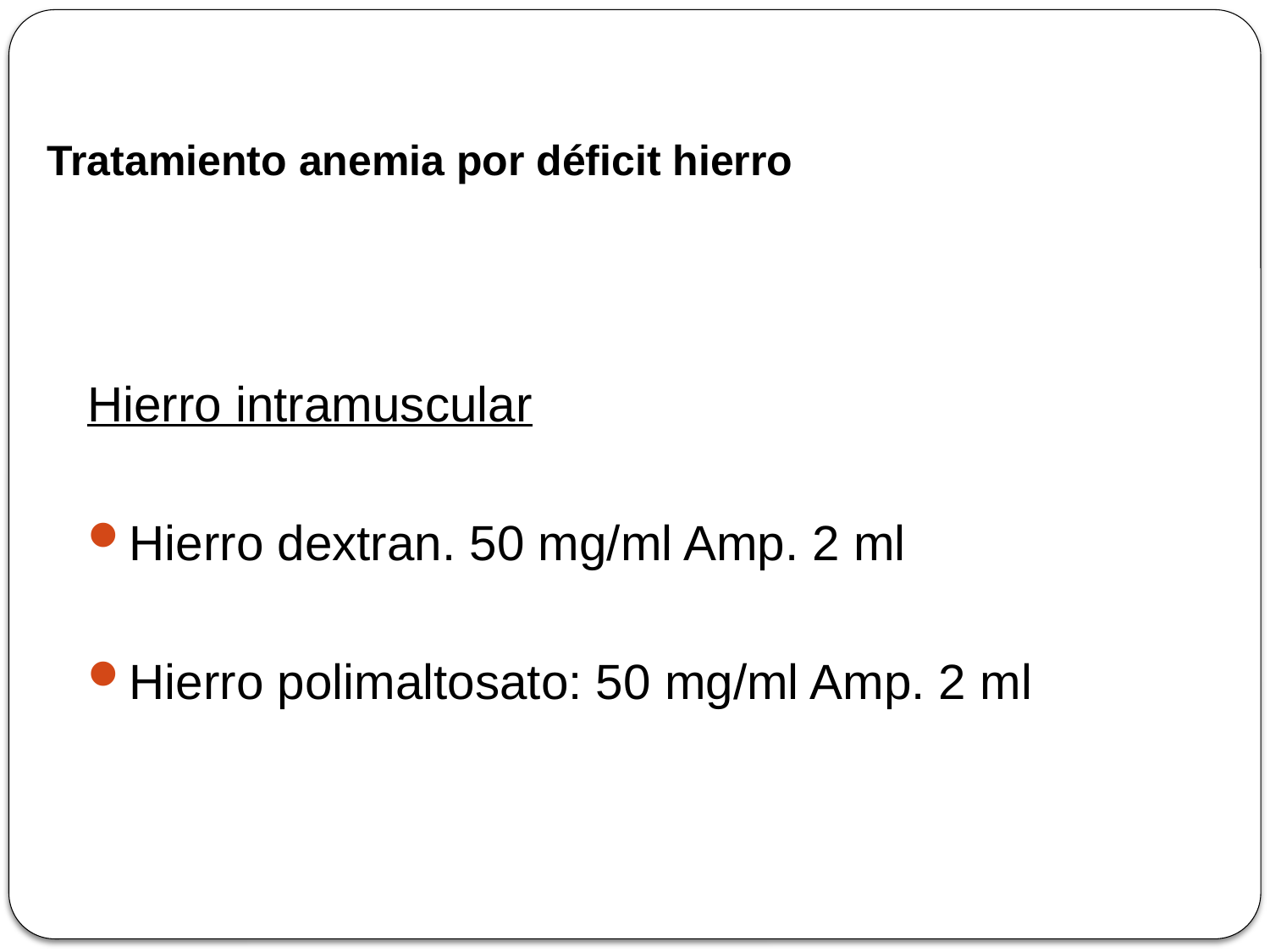

# Tratamiento anemia por déficit hierro
Hierro intramuscular

Hierro dextran. 50 mg/ml Amp. 2 ml

Hierro polimaltosato: 50 mg/ml Amp. 2 ml